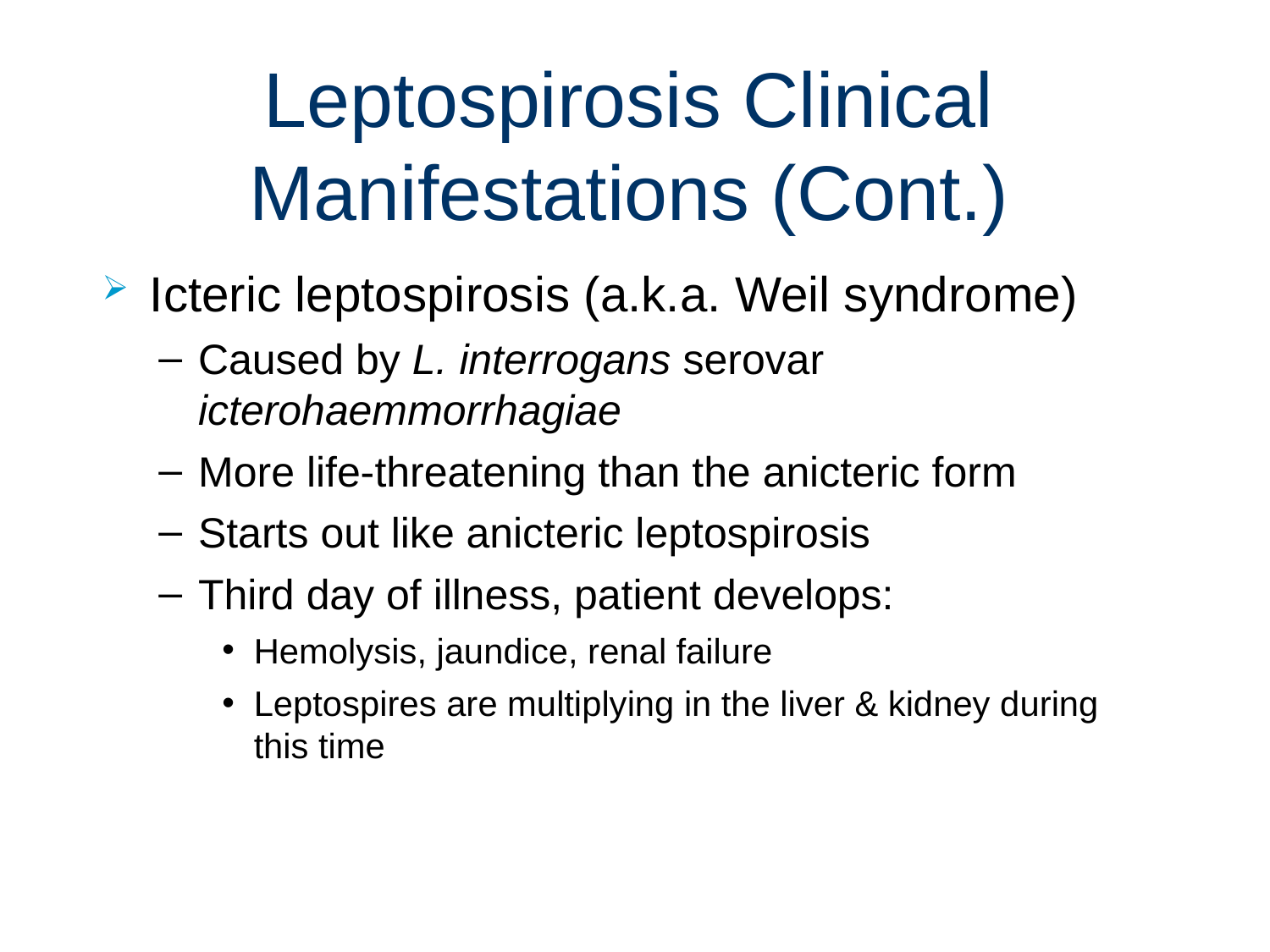

# Leptospirosis Clinical Manifestations (Cont.)
Icteric leptospirosis (a.k.a. Weil syndrome)
Caused by L. interrogans serovar icterohaemmorrhagiae
More life-threatening than the anicteric form
Starts out like anicteric leptospirosis
Third day of illness, patient develops:
Hemolysis, jaundice, renal failure
Leptospires are multiplying in the liver & kidney during this time